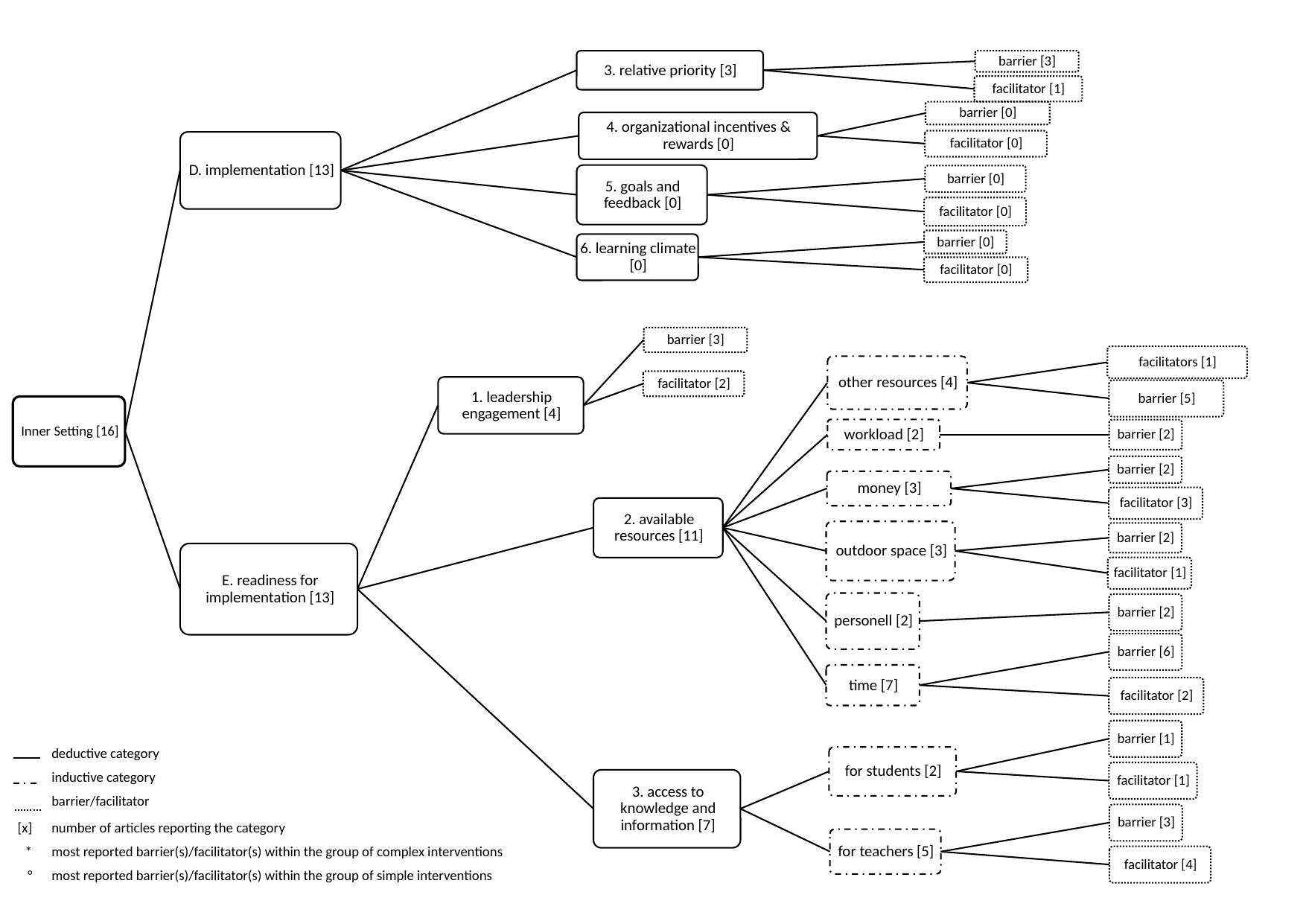

Inner Setting [16]

D. implementation [13]

3. relative priority [3]

barrier [3]

facilitator [1]

4. organizational incentives & rewards [0]

barrier [0]

facilitator [0]

5. goals and feedback [0]

barrier [0]

facilitator [0]

6. learning climate [0]

barrier [0]

facilitator [0]

E. readiness for implementation [13]

1. leadership engagement [4]

barrier [3]

facilitator [2]

2. available resources [11]

other resources [4]

facilitators [1]

barrier [5]

workload [2]

barrier [2]

money [3]

barrier [2]

facilitator [3]

outdoor space [3]

barrier [2]

facilitator [1]

personell [2]

barrier [2]

time [7]

barrier [6]

facilitator [2]

3. access to knowledge and information [7]

for students [2]

barrier [1]

facilitator [1]

for teachers [5]

barrier [3]

facilitator [4]
|  | deductive category |
| --- | --- |
|  | inductive category |
|  | barrier/facilitator |
| [x] | number of articles reporting the category |
| \* | most reported barrier(s)/facilitator(s) within the group of complex interventions |
| ° | most reported barrier(s)/facilitator(s) within the group of simple interventions |